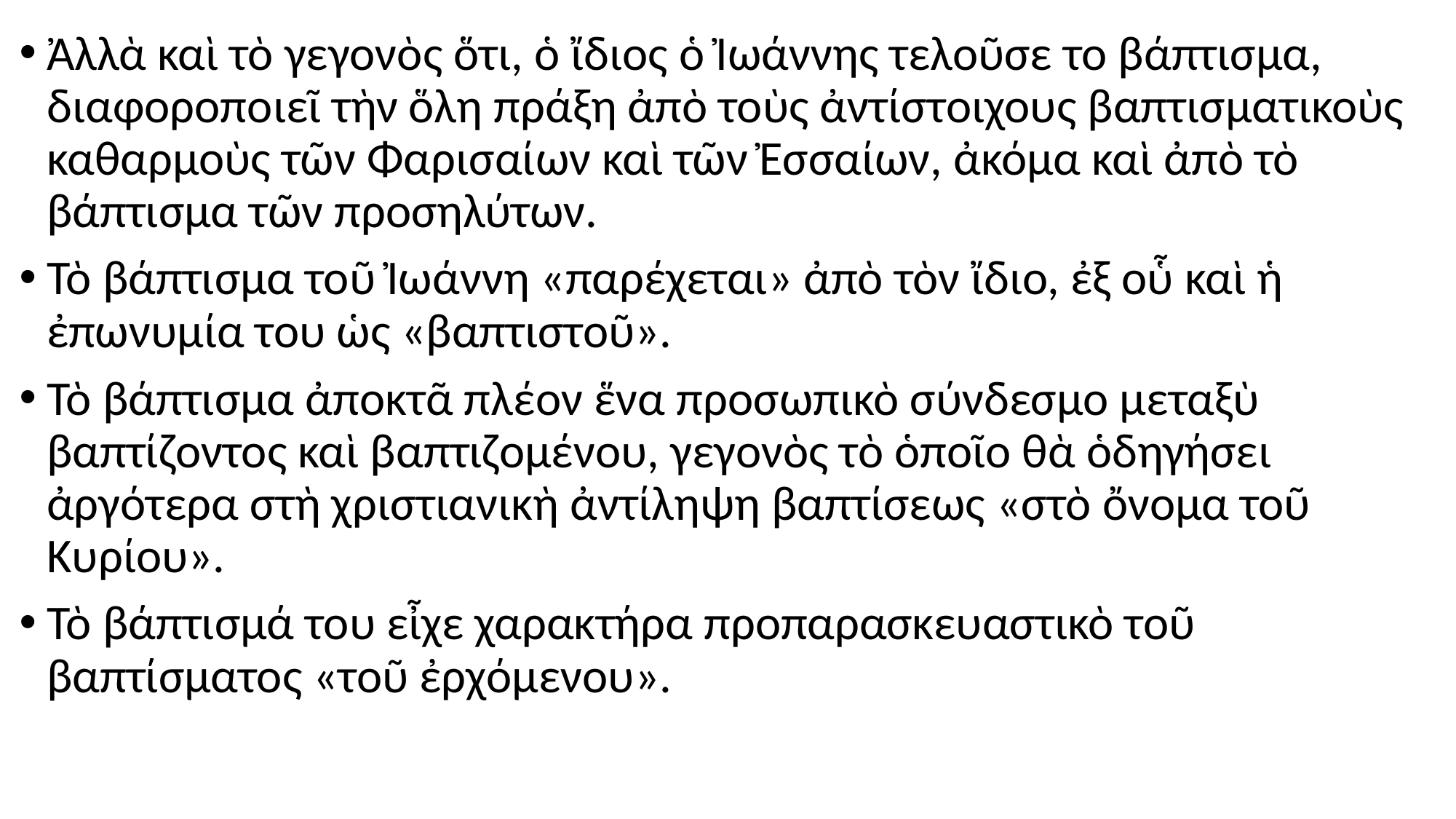

#
Ἀλλὰ καὶ τὸ γεγονὸς ὅτι, ὁ ἴδιος ὁ Ἰωάννης τελοῦσε το βάπτισμα, διαφοροποιεῖ τὴν ὅλη πράξη ἀπὸ τοὺς ἀντίστοιχους βαπτισματικοὺς καθαρμοὺς τῶν Φαρισαίων καὶ τῶν Ἐσσαίων, ἀκόμα καὶ ἀπὸ τὸ βάπτισμα τῶν προσηλύτων.
Τὸ βάπτισμα τοῦ Ἰωάννη «παρέχεται» ἀπὸ τὸν ἴδιο, ἐξ οὗ καὶ ἡ ἐπωνυμία του ὡς «βαπτιστοῦ».
Τὸ βάπτισμα ἀποκτᾶ πλέον ἕνα προσωπικὸ σύνδεσμο μεταξὺ βαπτίζοντος καὶ βαπτιζομένου, γεγονὸς τὸ ὁποῖο θὰ ὁδηγήσει ἀργότερα στὴ χριστιανικὴ ἀντίληψη βαπτίσεως «στὸ ὄνομα τοῦ Κυρίου».
Τὸ βάπτισμά του εἶχε χαρακτήρα προπαρασκευαστικὸ τοῦ βαπτίσματος «τοῦ ἐρχόμενου».